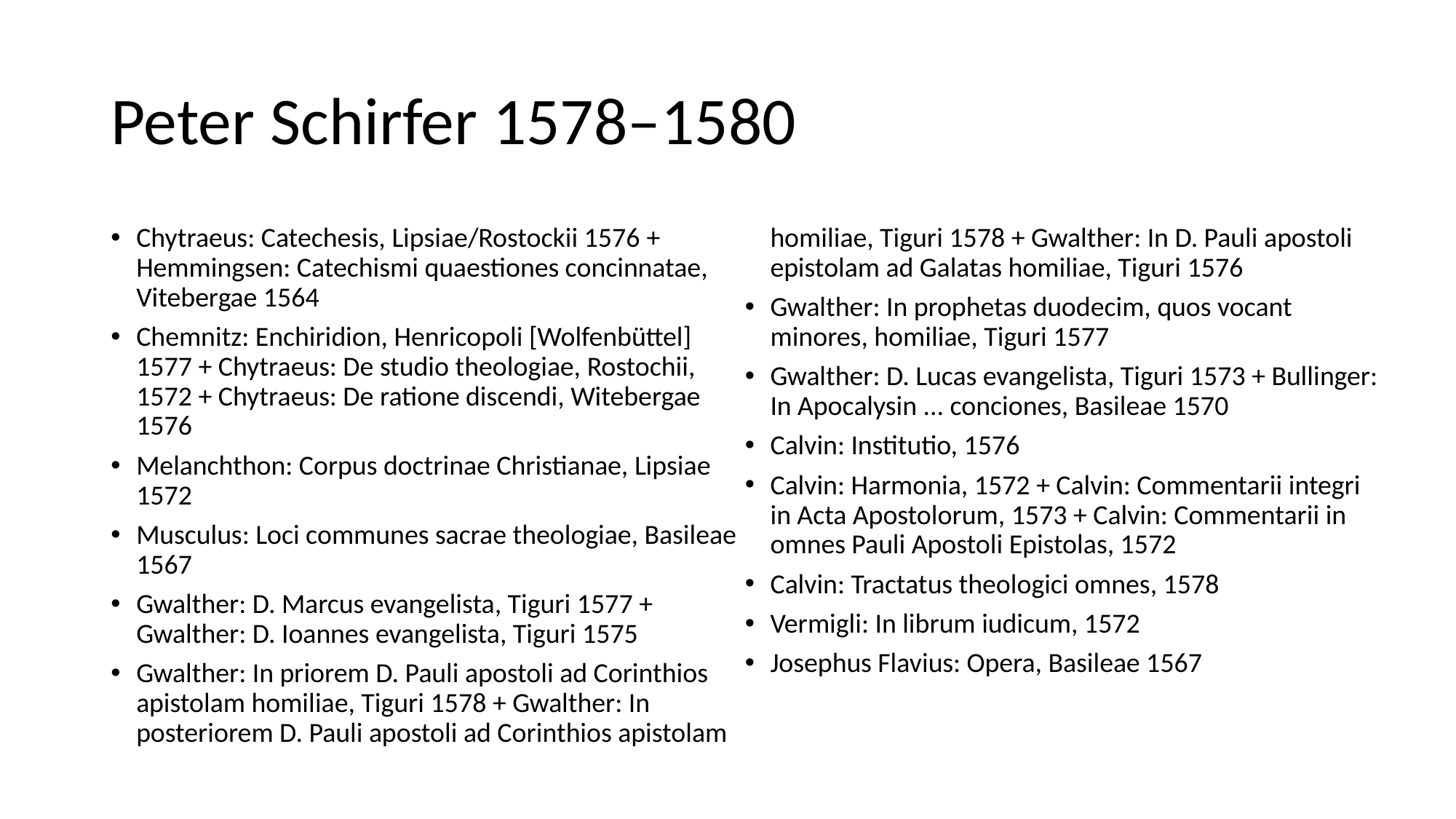

# Peter Schirfer 1578–1580
Chytraeus: Catechesis, Lipsiae/Rostockii 1576 + Hemmingsen: Catechismi quaestiones concinnatae, Vitebergae 1564
Chemnitz: Enchiridion, Henricopoli [Wolfenbüttel] 1577 + Chytraeus: De studio theologiae, Rostochii, 1572 + Chytraeus: De ratione discendi, Witebergae 1576
Melanchthon: Corpus doctrinae Christianae, Lipsiae 1572
Musculus: Loci communes sacrae theologiae, Basileae 1567
Gwalther: D. Marcus evangelista, Tiguri 1577 + Gwalther: D. Ioannes evangelista, Tiguri 1575
Gwalther: In priorem D. Pauli apostoli ad Corinthios apistolam homiliae, Tiguri 1578 + Gwalther: In posteriorem D. Pauli apostoli ad Corinthios apistolam homiliae, Tiguri 1578 + Gwalther: In D. Pauli apostoli epistolam ad Galatas homiliae, Tiguri 1576
Gwalther: In prophetas duodecim, quos vocant minores, homiliae, Tiguri 1577
Gwalther: D. Lucas evangelista, Tiguri 1573 + Bullinger: In Apocalysin ... conciones, Basileae 1570
Calvin: Institutio, 1576
Calvin: Harmonia, 1572 + Calvin: Commentarii integri in Acta Apostolorum, 1573 + Calvin: Commentarii in omnes Pauli Apostoli Epistolas, 1572
Calvin: Tractatus theologici omnes, 1578
Vermigli: In librum iudicum, 1572
Josephus Flavius: Opera, Basileae 1567